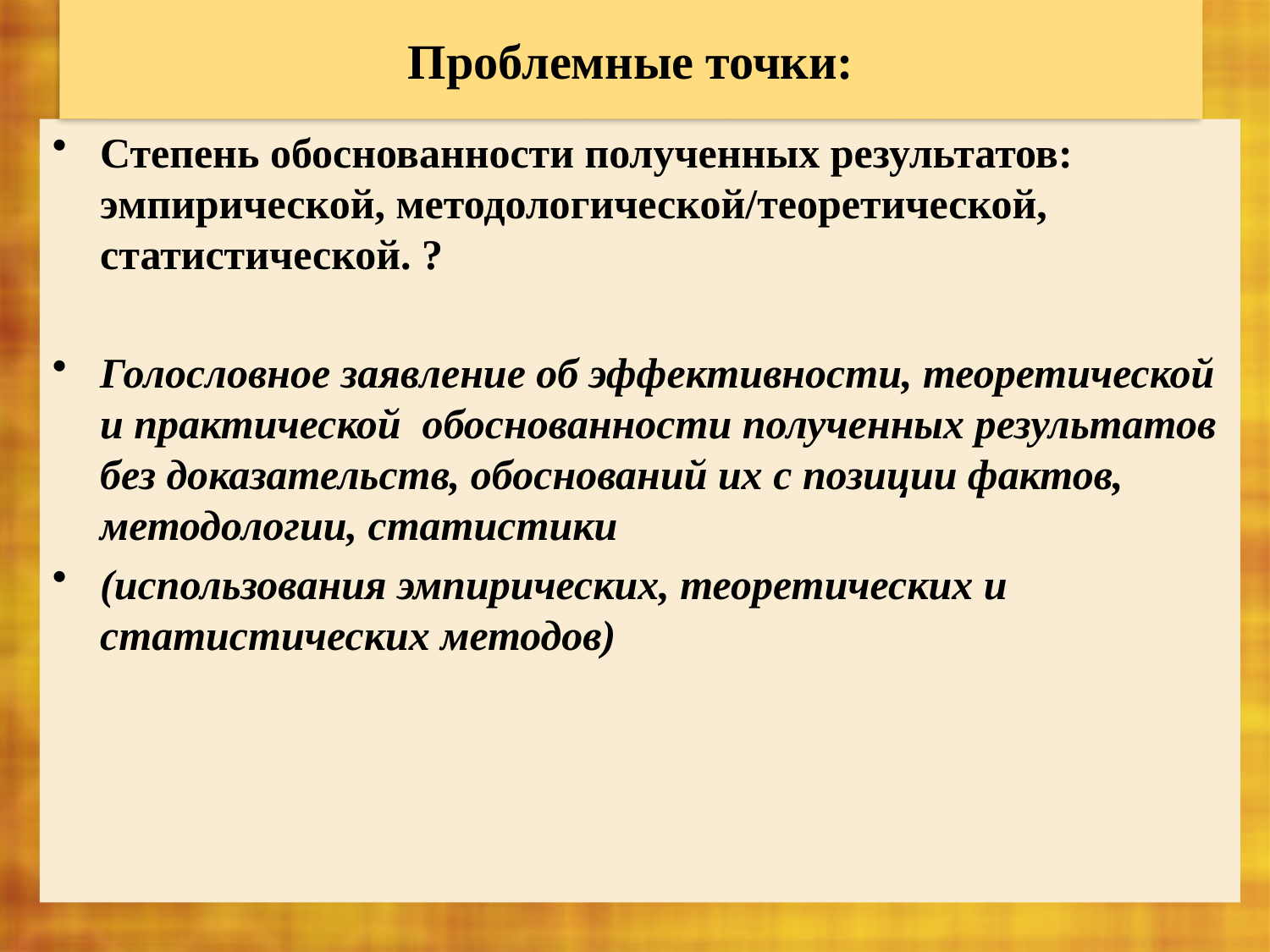

# Проблемные точки:
Степень обоснованности полученных результатов: эмпирической, методологической/теоретической, статистической. ?

Голословное заявление об эффективности, теоретической и практической  обоснованности полученных результатов без доказательств, обоснований их с позиции фактов, методологии, статистики
(использования эмпирических, теоретических и статистических методов)